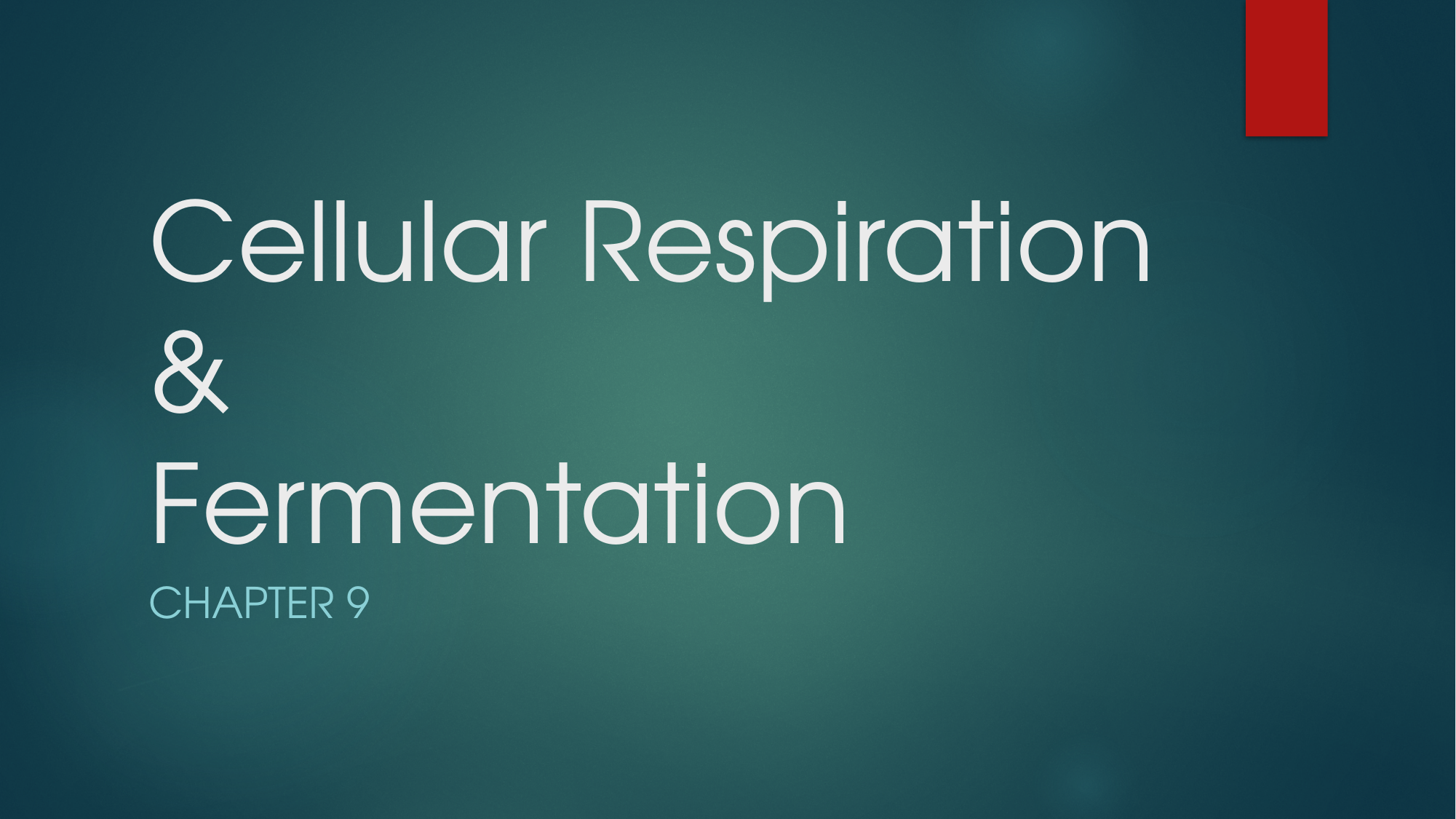

# Cellular Respiration & Fermentation
Chapter 9